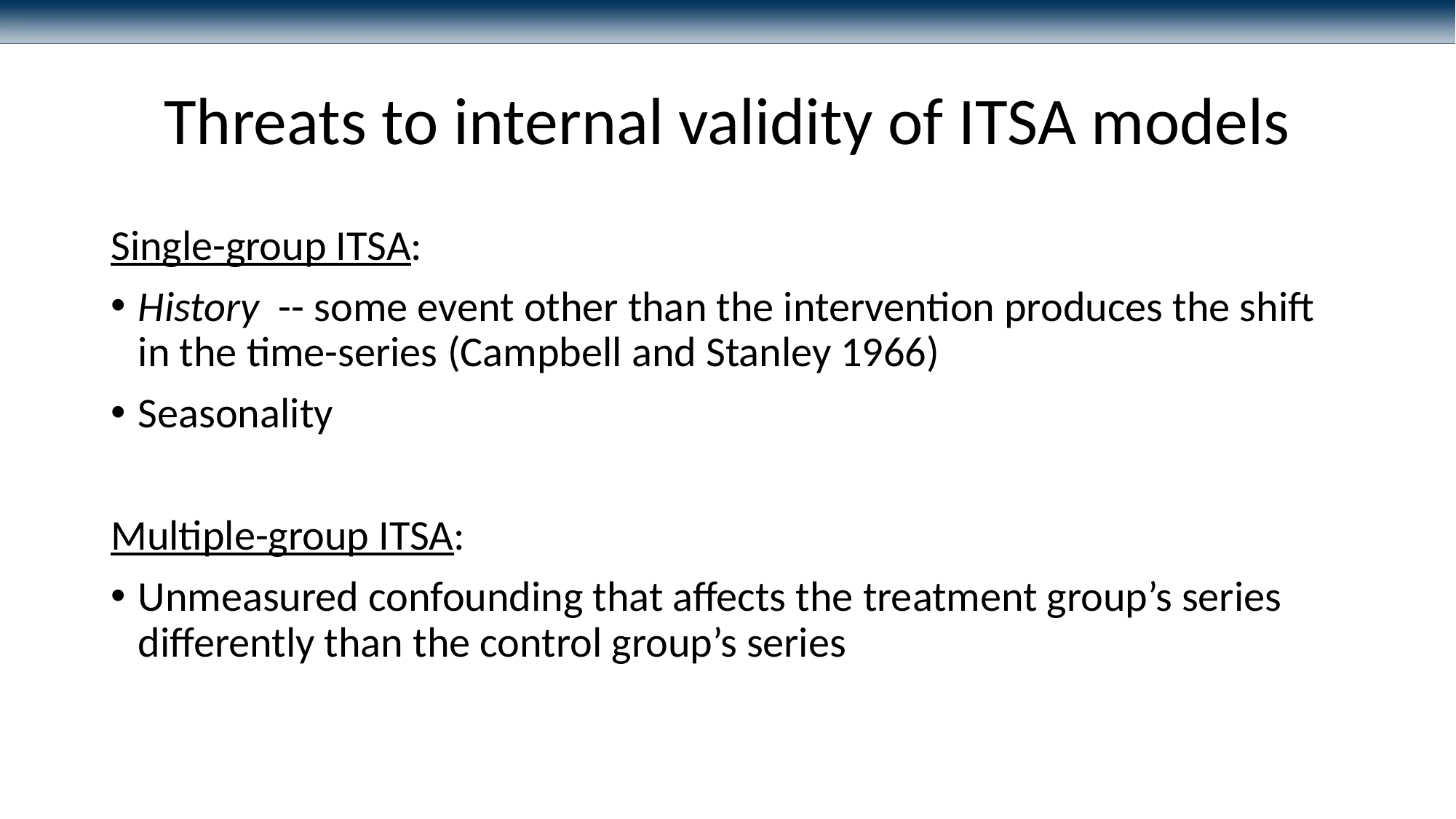

# Threats to internal validity of ITSA models
Single-group ITSA:
History  -- some event other than the intervention produces the shift in the time-series (Campbell and Stanley 1966)
Seasonality

Multiple-group ITSA:
Unmeasured confounding that affects the treatment group’s series differently than the control group’s series